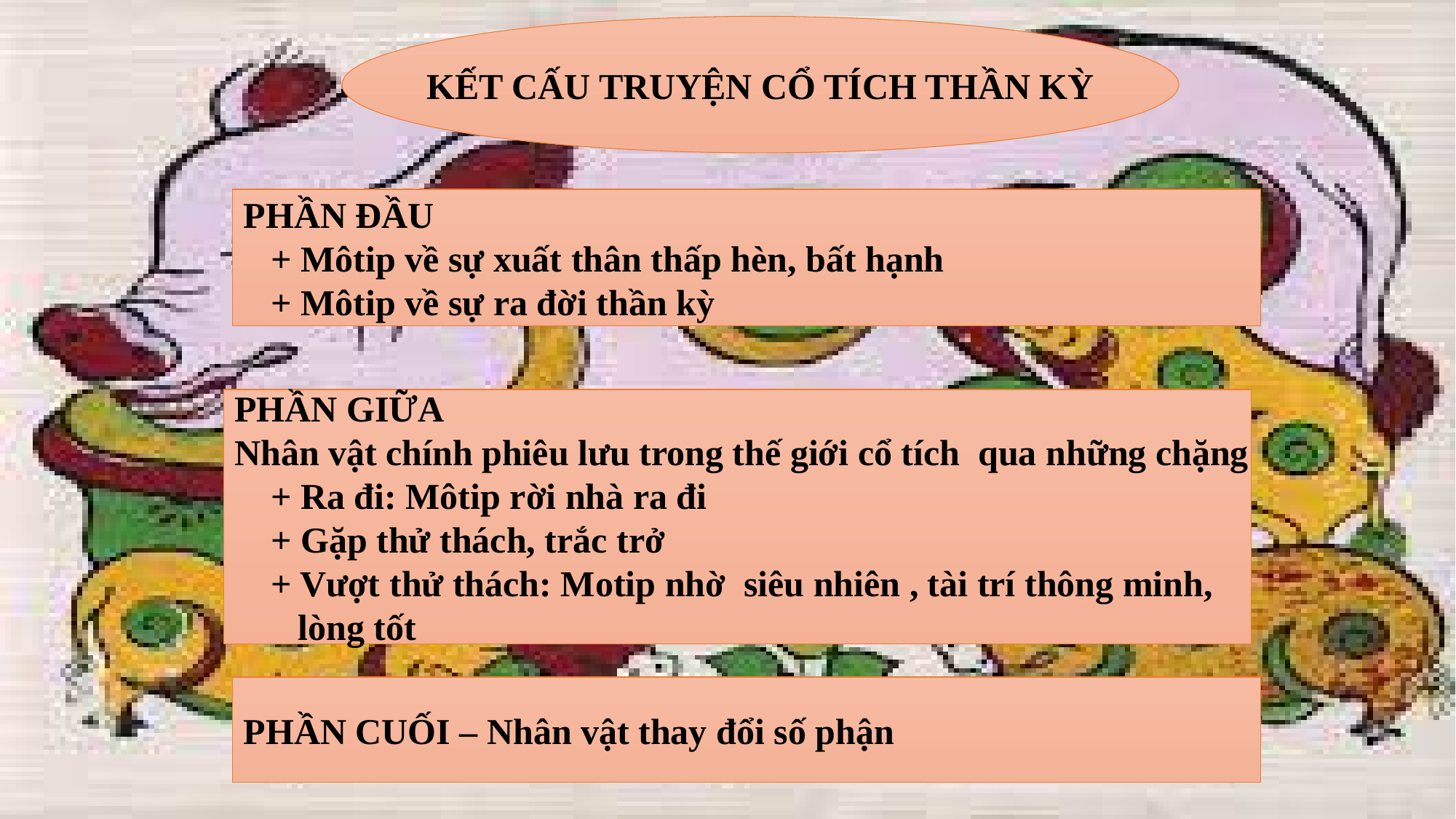

KẾT CẤU TRUYỆN CỔ TÍCH THẦN KỲ
PHẦN ĐẦU
   + Môtip về sự xuất thân thấp hèn, bất hạnh
   + Môtip về sự ra đời thần kỳ
PHẦN GIỮA
Nhân vật chính phiêu lưu trong thế giới cổ tích  qua những chặng
    + Ra đi: Môtip rời nhà ra đi
    + Gặp thử thách, trắc trở
    + Vượt thử thách: Motip nhờ  siêu nhiên , tài trí thông minh,
       lòng tốt

PHẦN CUỐI – Nhân vật thay đổi số phận